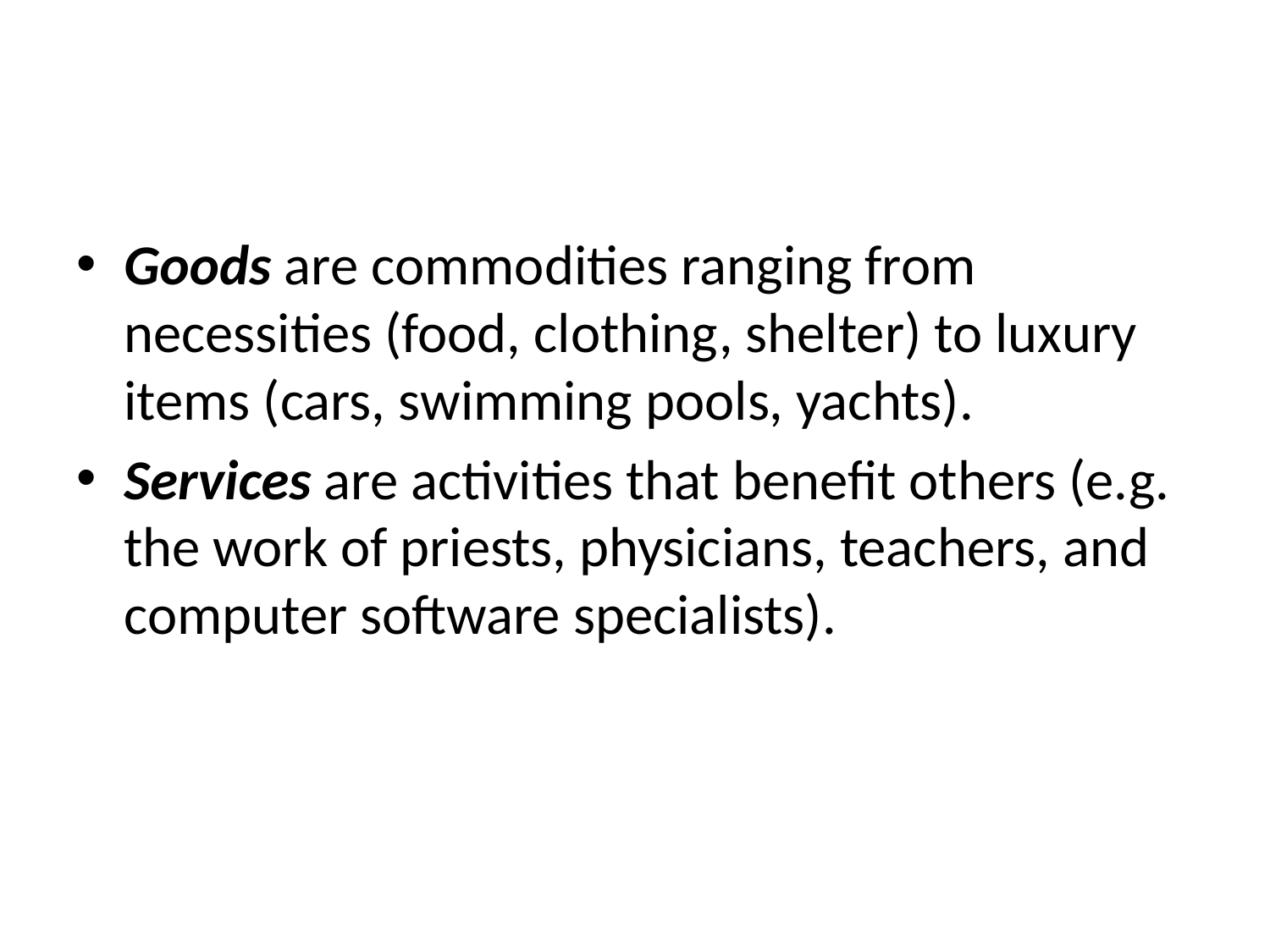

#
Goods are commodities ranging from necessities (food, clothing, shelter) to luxury items (cars, swimming pools, yachts).
Services are activities that benefit others (e.g. the work of priests, physicians, teachers, and computer software specialists).